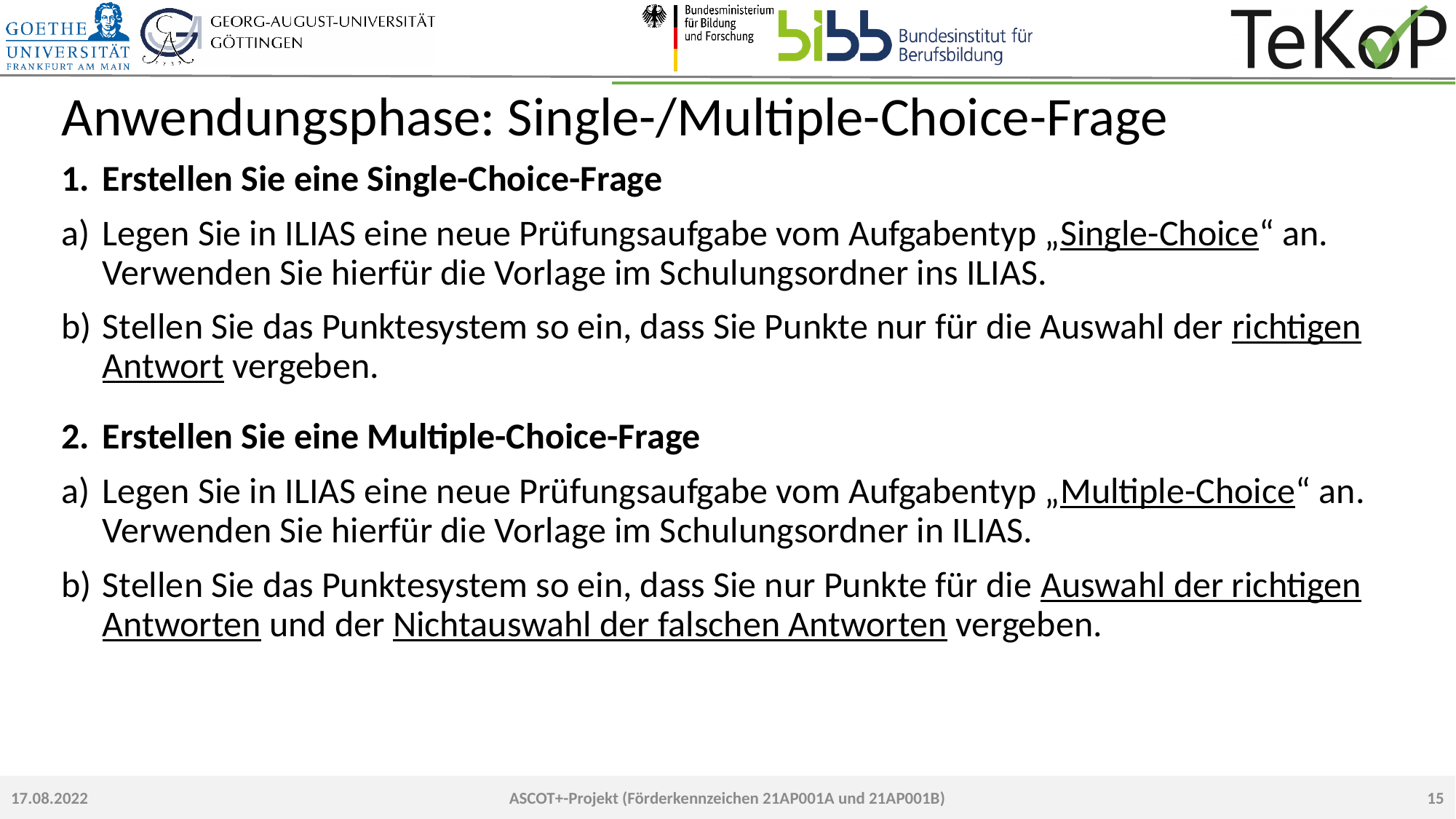

# Anwendungsphase: Single-/Multiple-Choice-Frage
Erstellen Sie eine Single-Choice-Frage
Legen Sie in ILIAS eine neue Prüfungsaufgabe vom Aufgabentyp „Single-Choice“ an. Verwenden Sie hierfür die Vorlage im Schulungsordner ins ILIAS.
Stellen Sie das Punktesystem so ein, dass Sie Punkte nur für die Auswahl der richtigen Antwort vergeben.
Erstellen Sie eine Multiple-Choice-Frage
Legen Sie in ILIAS eine neue Prüfungsaufgabe vom Aufgabentyp „Multiple-Choice“ an. Verwenden Sie hierfür die Vorlage im Schulungsordner in ILIAS.
Stellen Sie das Punktesystem so ein, dass Sie nur Punkte für die Auswahl der richtigen Antworten und der Nichtauswahl der falschen Antworten vergeben.
15
17.08.2022
ASCOT+-Projekt (Förderkennzeichen 21AP001A und 21AP001B)